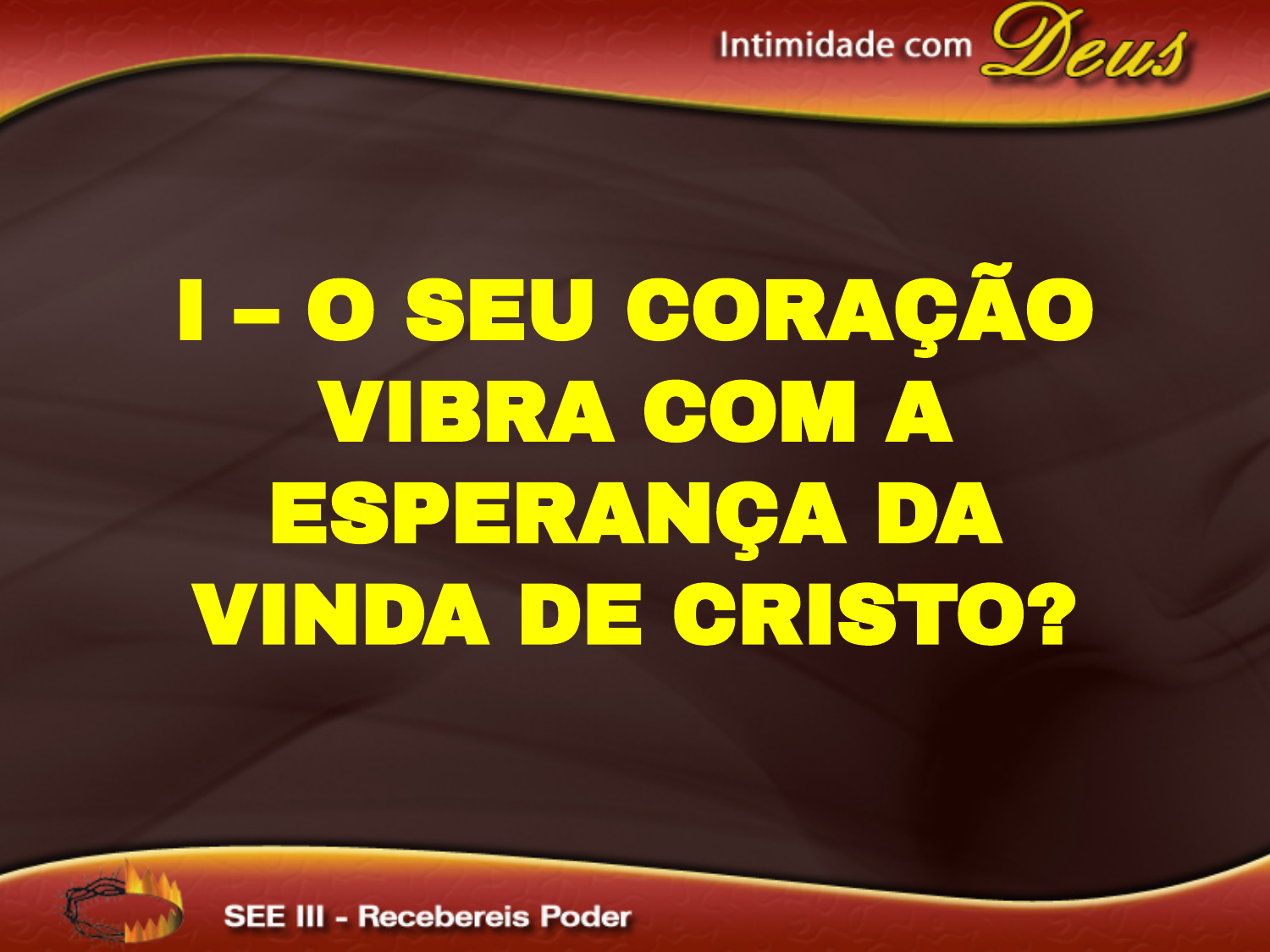

I – O seu coração vibra com a esperança da vinda de Cristo?